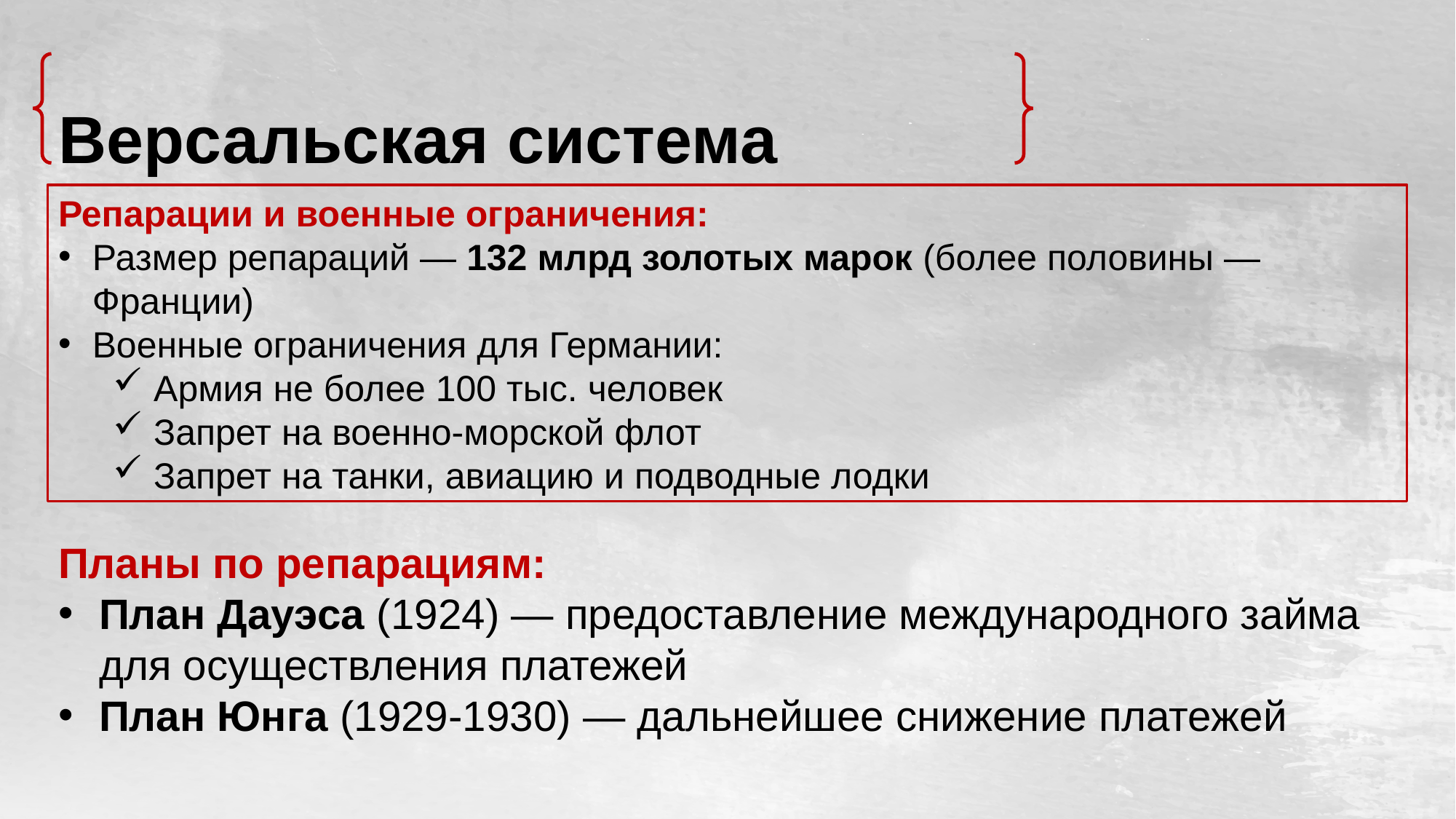

# Версальская система

Репарации и военные ограничения:
Размер репараций — 132 млрд золотых марок (более половины — Франции)
Военные ограничения для Германии:
Армия не более 100 тыс. человек
Запрет на военно-морской флот
Запрет на танки, авиацию и подводные лодки
Планы по репарациям:
План Дауэса (1924) — предоставление международного займа для осуществления платежей
План Юнга (1929-1930) — дальнейшее снижение платежей